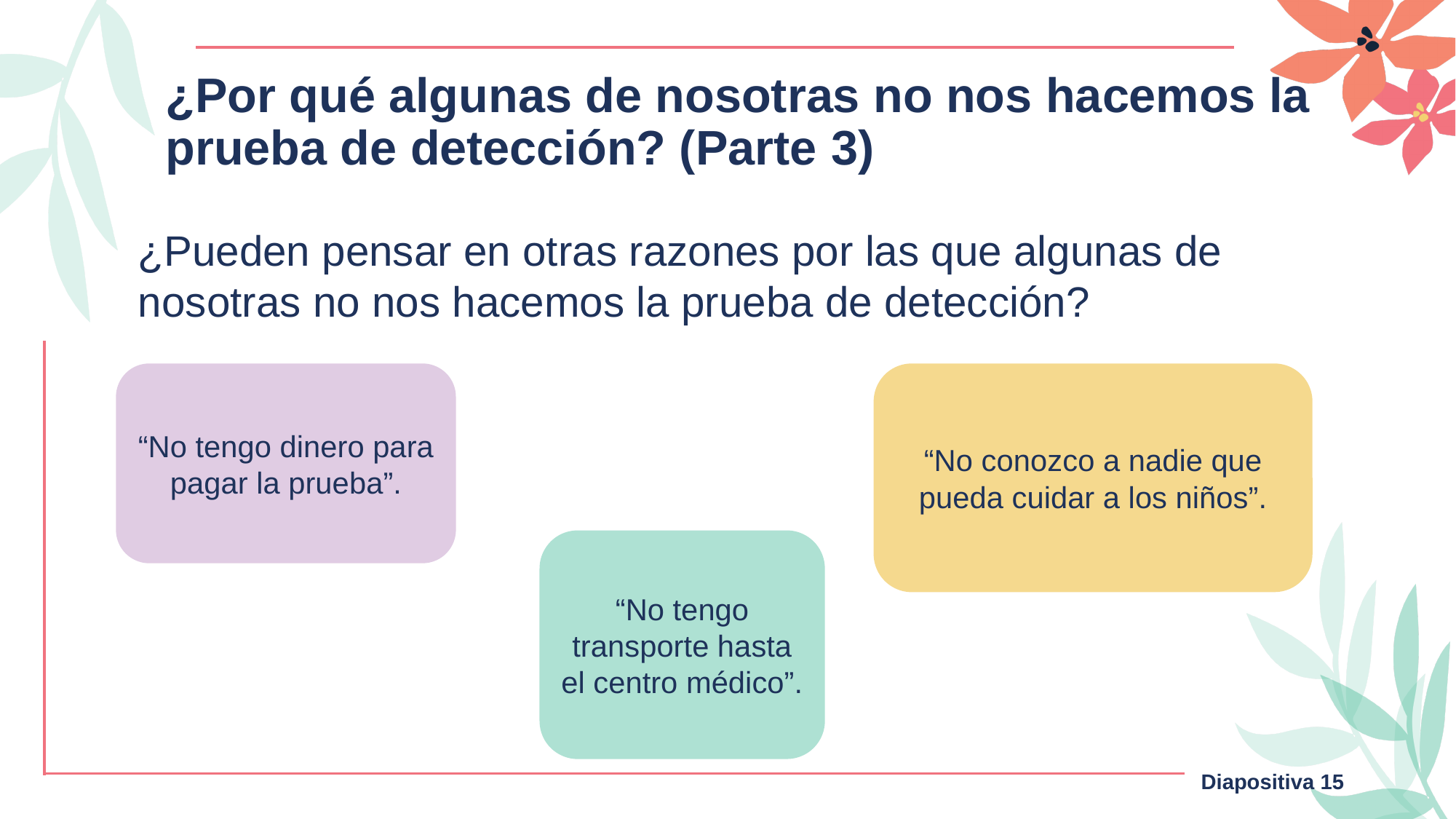

# ¿Por qué algunas de nosotras no nos hacemos la prueba de detección? (Parte 3)
¿Pueden pensar en otras razones por las que algunas de nosotras no nos hacemos la prueba de detección?

“No tengo dinero para pagar la prueba”.
“No conozco a nadie que pueda cuidar a los niños”.
“No tengo transporte hasta el centro médico”.
Diapositiva 15